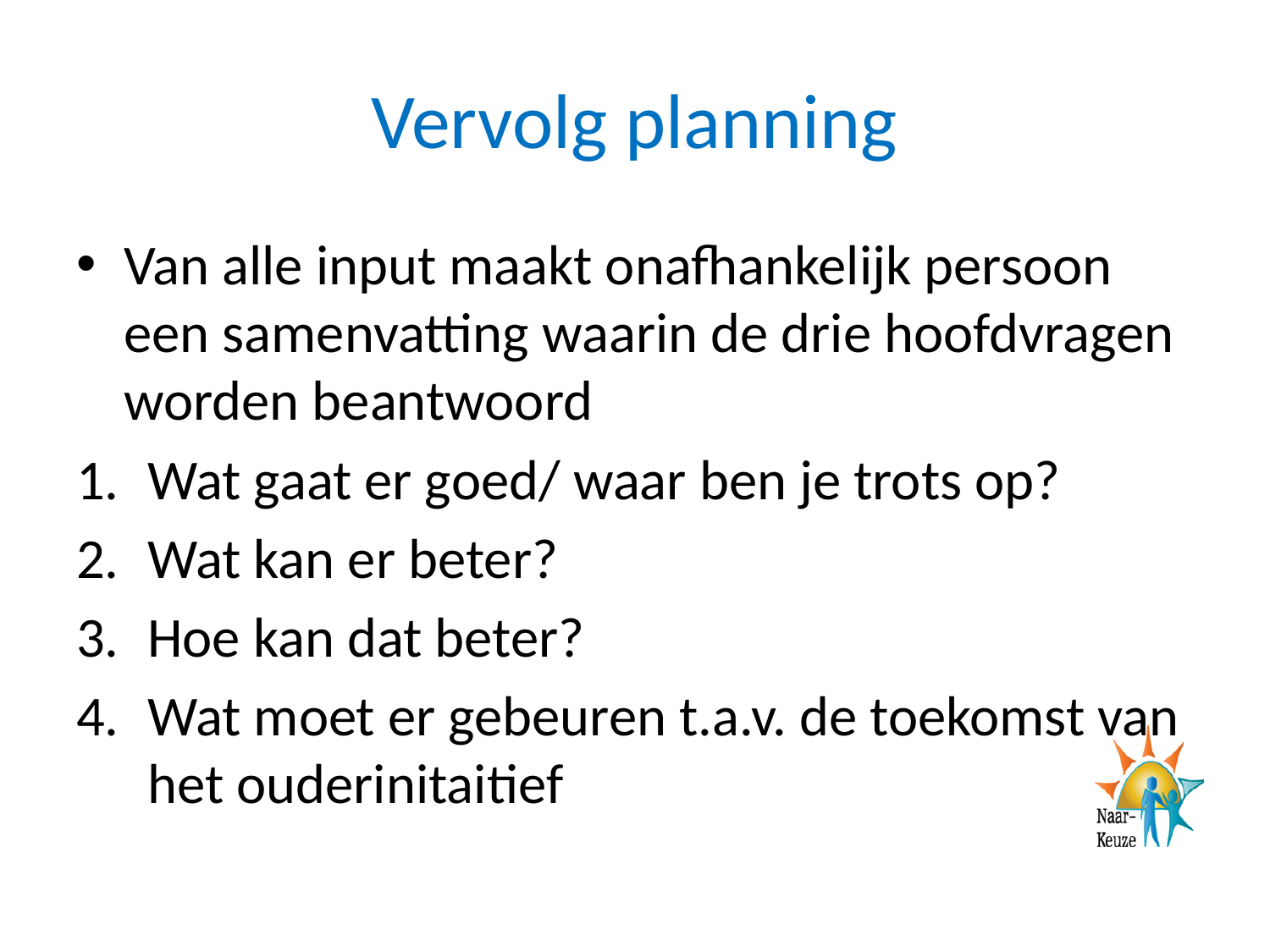

# Vervolg planning
Van alle input maakt onafhankelijk persoon een samenvatting waarin de drie hoofdvragen worden beantwoord
Wat gaat er goed/ waar ben je trots op?
Wat kan er beter?
Hoe kan dat beter?
Wat moet er gebeuren t.a.v. de toekomst van het ouderinitaitief